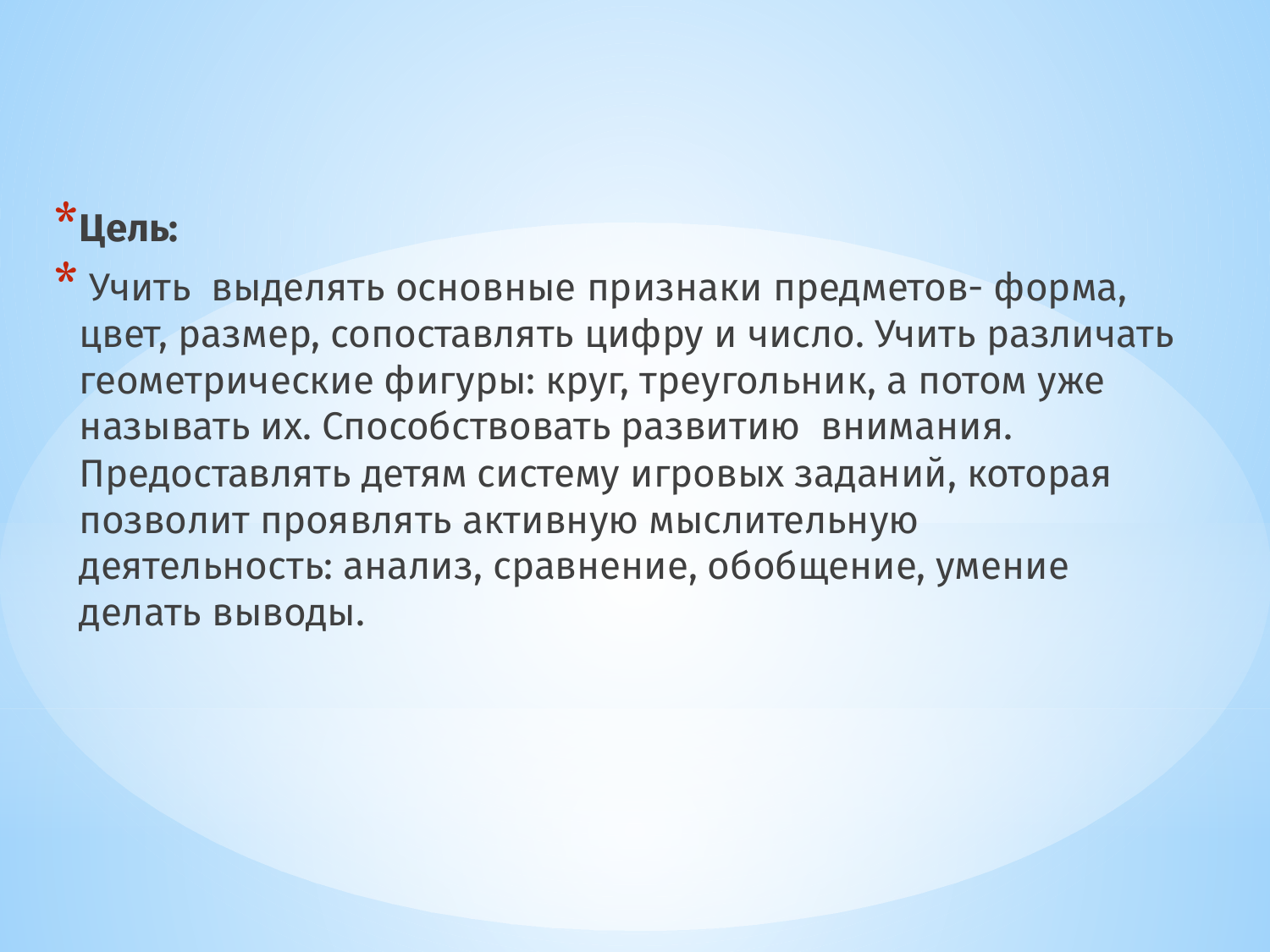

Цель:
 Учить  выделять основные признаки предметов- форма, цвет, размер, сопоставлять цифру и число. Учить различать геометрические фигуры: круг, треугольник, а потом уже называть их. Способствовать развитию  внимания. Предоставлять детям систему игровых заданий, которая позволит проявлять активную мыслительную деятельность: анализ, сравнение, обобщение, умение делать выводы.